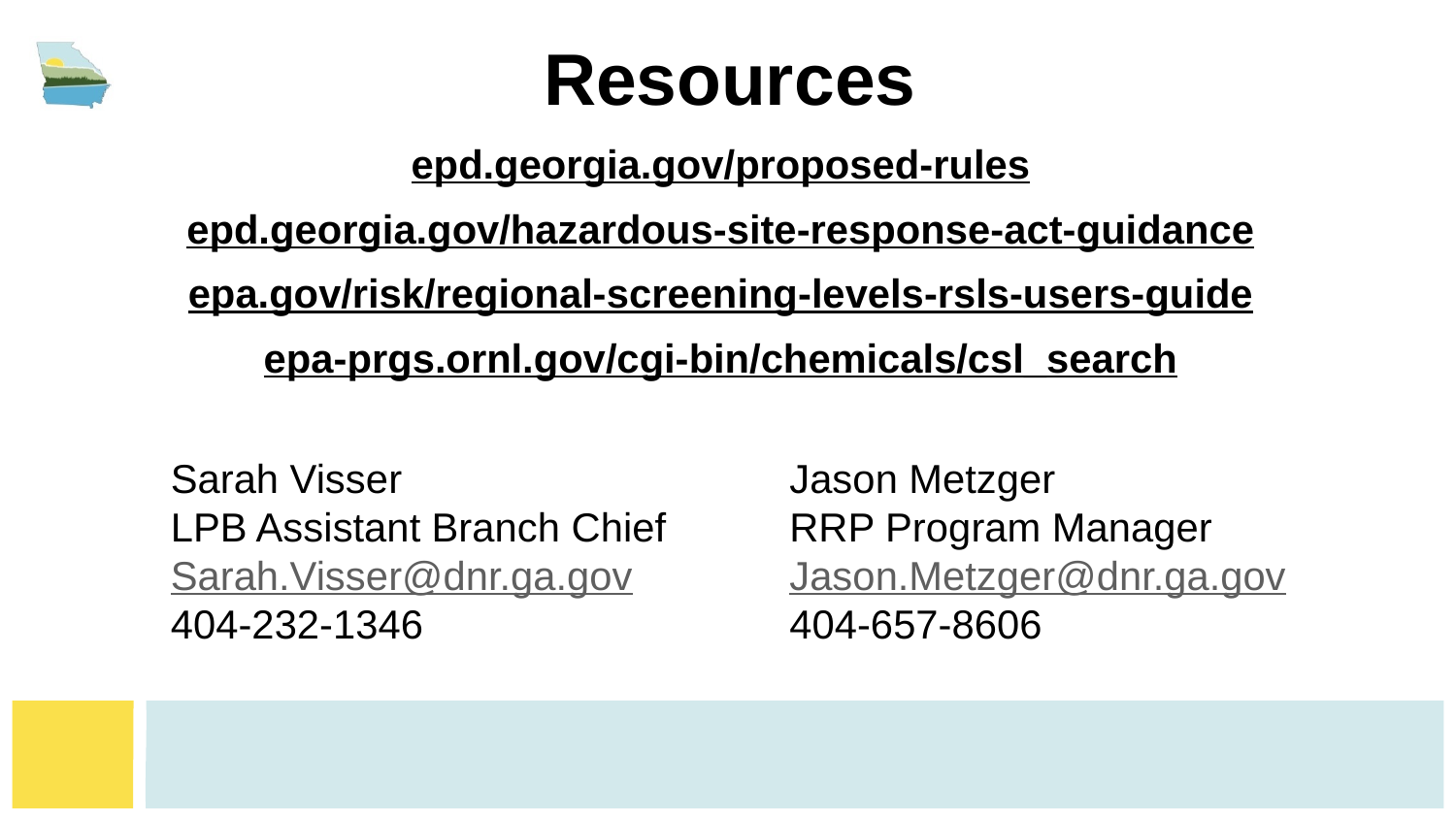

# Resources
epd.georgia.gov/proposed-rules
epd.georgia.gov/hazardous-site-response-act-guidance
epa.gov/risk/regional-screening-levels-rsls-users-guide
epa-prgs.ornl.gov/cgi-bin/chemicals/csl_search
Jason Metzger
RRP Program Manager
Jason.Metzger@dnr.ga.gov
404-657-8606
Sarah Visser
LPB Assistant Branch Chief
Sarah.Visser@dnr.ga.gov
404-232-1346